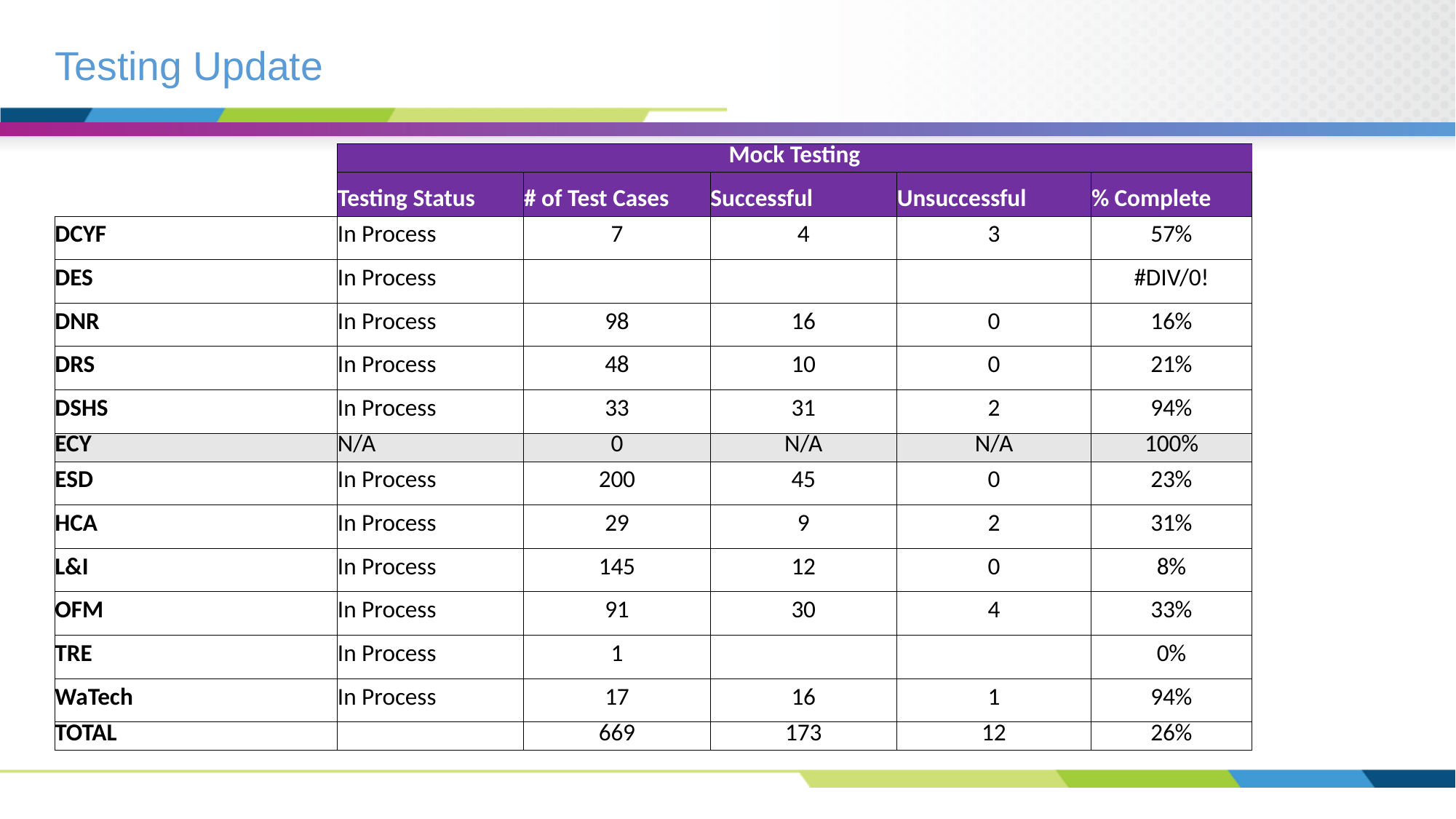

# Testing Update
|  | Mock Testing |  |  |  |  |
| --- | --- | --- | --- | --- | --- |
|  | Testing Status | # of Test Cases | Successful | Unsuccessful | % Complete |
| DCYF | In Process | 7 | 4 | 3 | 57% |
| DES | In Process |  |  |  | #DIV/0! |
| DNR | In Process | 98 | 16 | 0 | 16% |
| DRS | In Process | 48 | 10 | 0 | 21% |
| DSHS | In Process | 33 | 31 | 2 | 94% |
| ECY | N/A | 0 | N/A | N/A | 100% |
| ESD | In Process | 200 | 45 | 0 | 23% |
| HCA | In Process | 29 | 9 | 2 | 31% |
| L&I | In Process | 145 | 12 | 0 | 8% |
| OFM | In Process | 91 | 30 | 4 | 33% |
| TRE | In Process | 1 |  |  | 0% |
| WaTech | In Process | 17 | 16 | 1 | 94% |
| TOTAL |  | 669 | 173 | 12 | 26% |